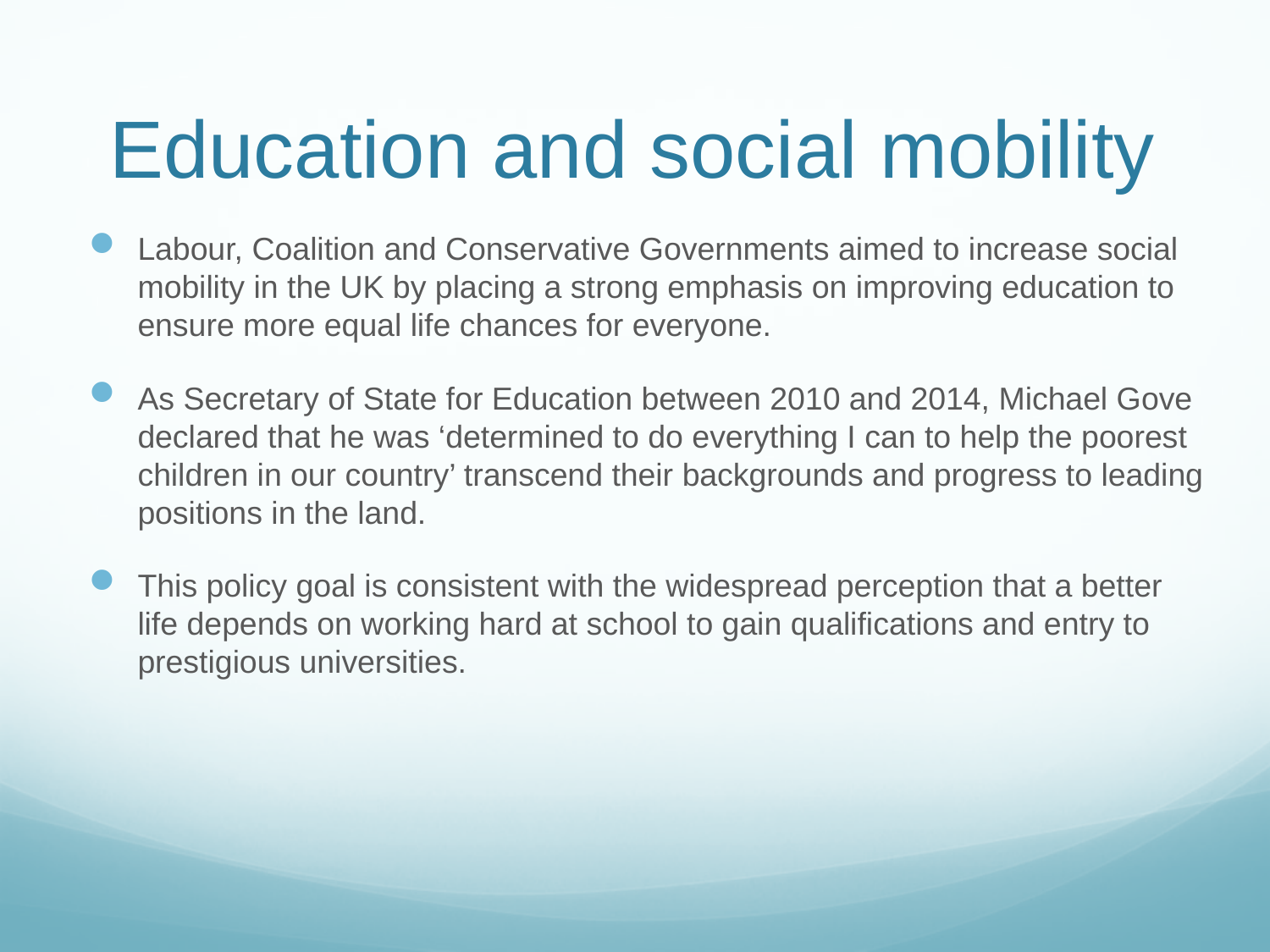

# Education and social mobility
Labour, Coalition and Conservative Governments aimed to increase social mobility in the UK by placing a strong emphasis on improving education to ensure more equal life chances for everyone.
As Secretary of State for Education between 2010 and 2014, Michael Gove declared that he was ‘determined to do everything I can to help the poorest children in our country’ transcend their backgrounds and progress to leading positions in the land.
This policy goal is consistent with the widespread perception that a better life depends on working hard at school to gain qualifications and entry to prestigious universities.